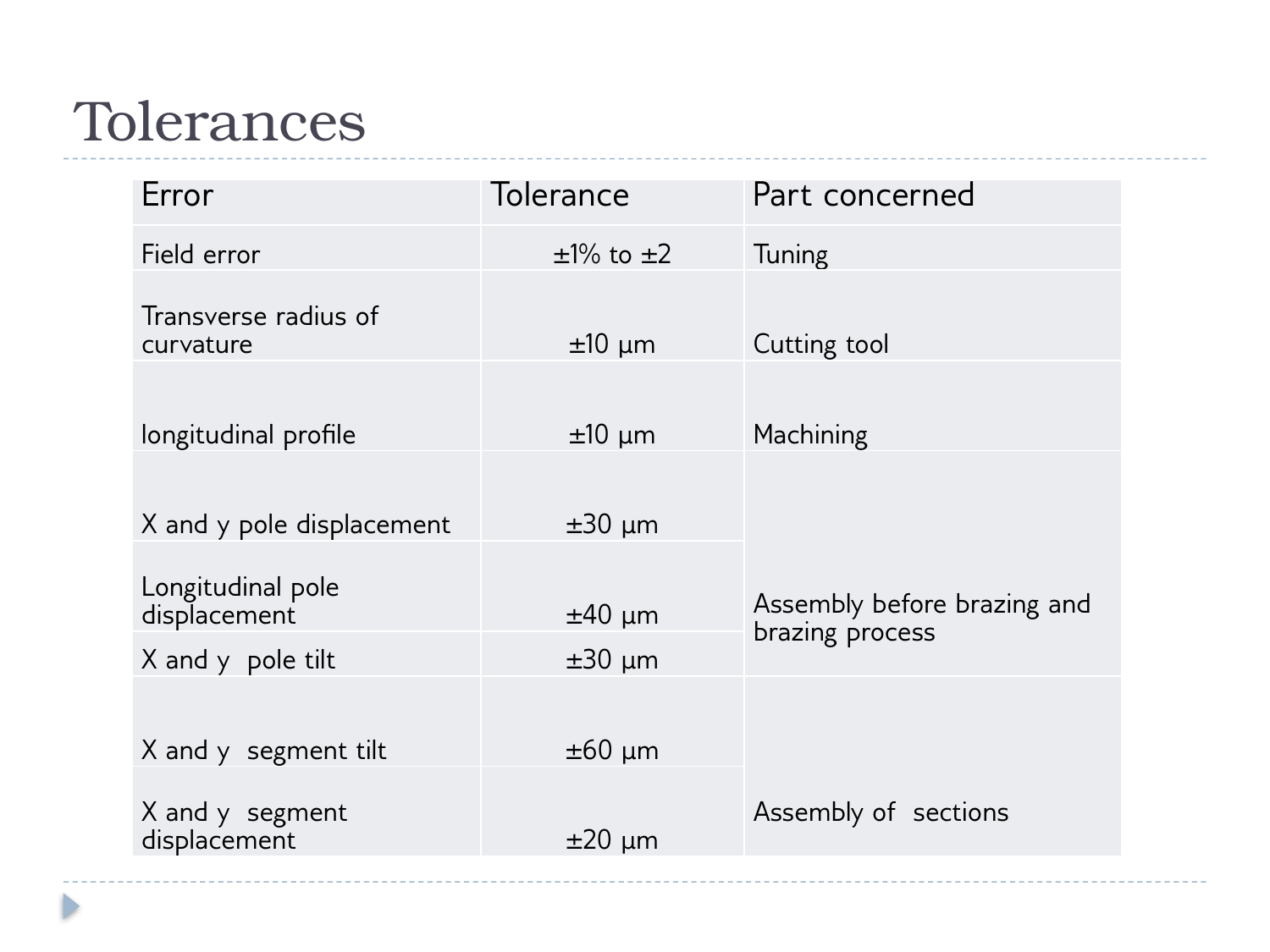

# Tolerances
| Error | Tolerance | Part concerned |
| --- | --- | --- |
| Field error | ±1% to ±2 | Tuning |
| Transverse radius of curvature | ±10 µm | Cutting tool |
| longitudinal profile | ±10 µm | Machining |
| X and y pole displacement | ±30 µm | Assembly before brazing and brazing process |
| Longitudinal pole displacement | ±40 µm |  |
| X and y pole tilt | ±30 µm |  |
| X and y segment tilt | ±60 µm | Assembly of sections |
| X and y segment displacement | ±20 µm |  |